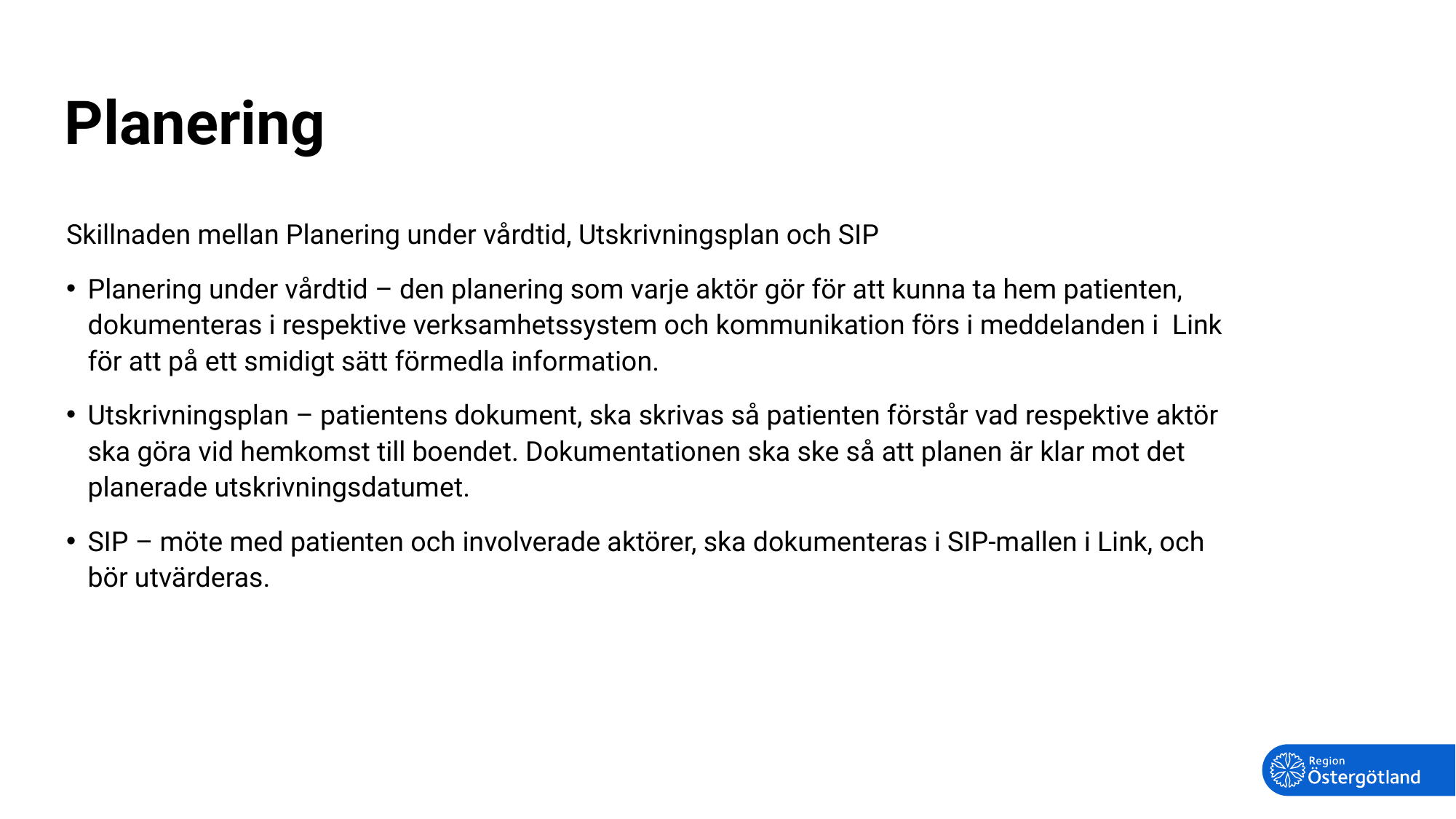

# Planering
Skillnaden mellan Planering under vårdtid, Utskrivningsplan och SIP
Planering under vårdtid – den planering som varje aktör gör för att kunna ta hem patienten, dokumenteras i respektive verksamhetssystem och kommunikation förs i meddelanden i  Link för att på ett smidigt sätt förmedla information.
Utskrivningsplan – patientens dokument, ska skrivas så patienten förstår vad respektive aktör ska göra vid hemkomst till boendet. Dokumentationen ska ske så att planen är klar mot det planerade utskrivningsdatumet.
SIP – möte med patienten och involverade aktörer, ska dokumenteras i SIP-mallen i Link, och bör utvärderas.